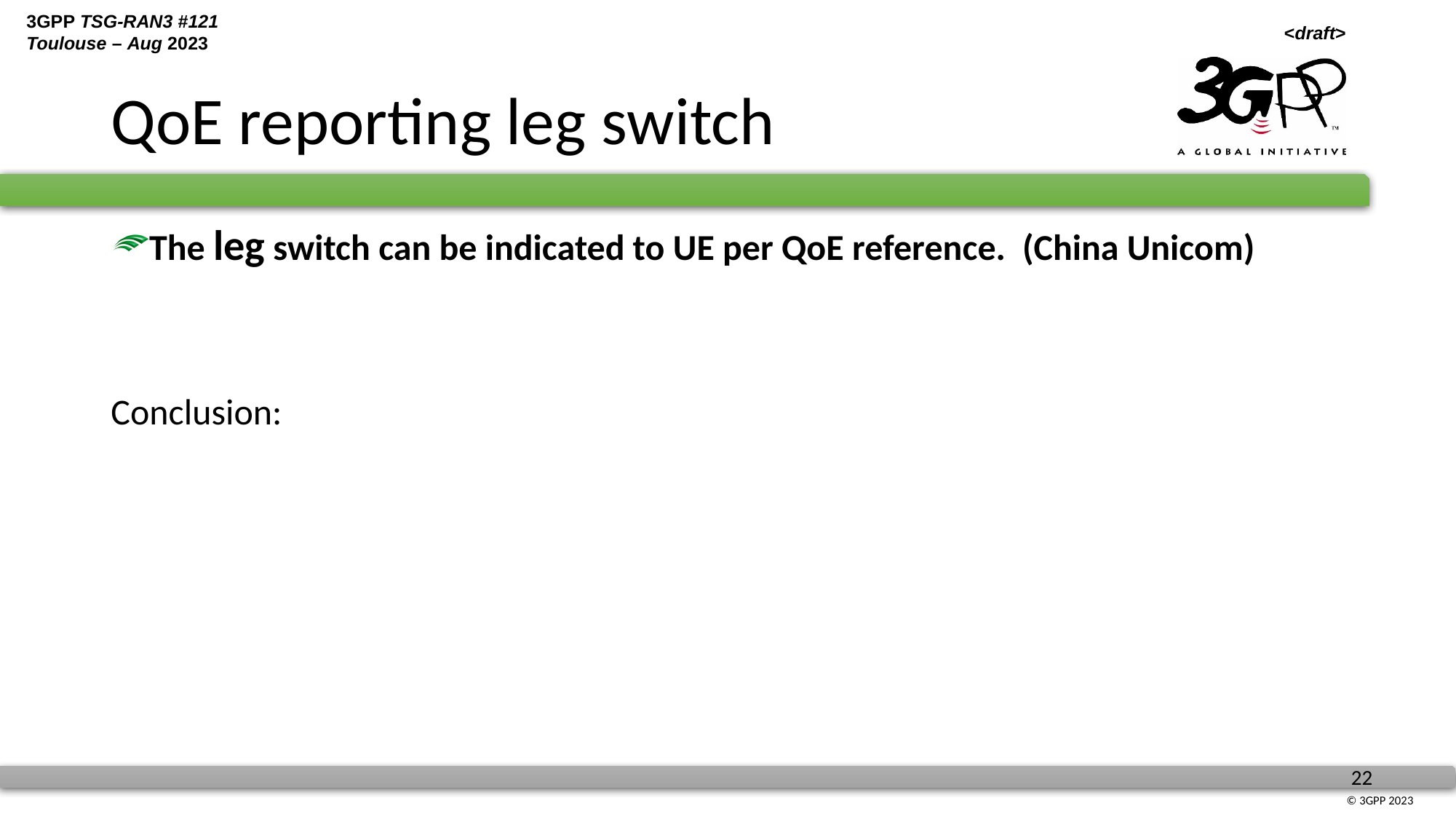

# QoE reporting leg switch
The leg switch can be indicated to UE per QoE reference.  (China Unicom)

Conclusion: